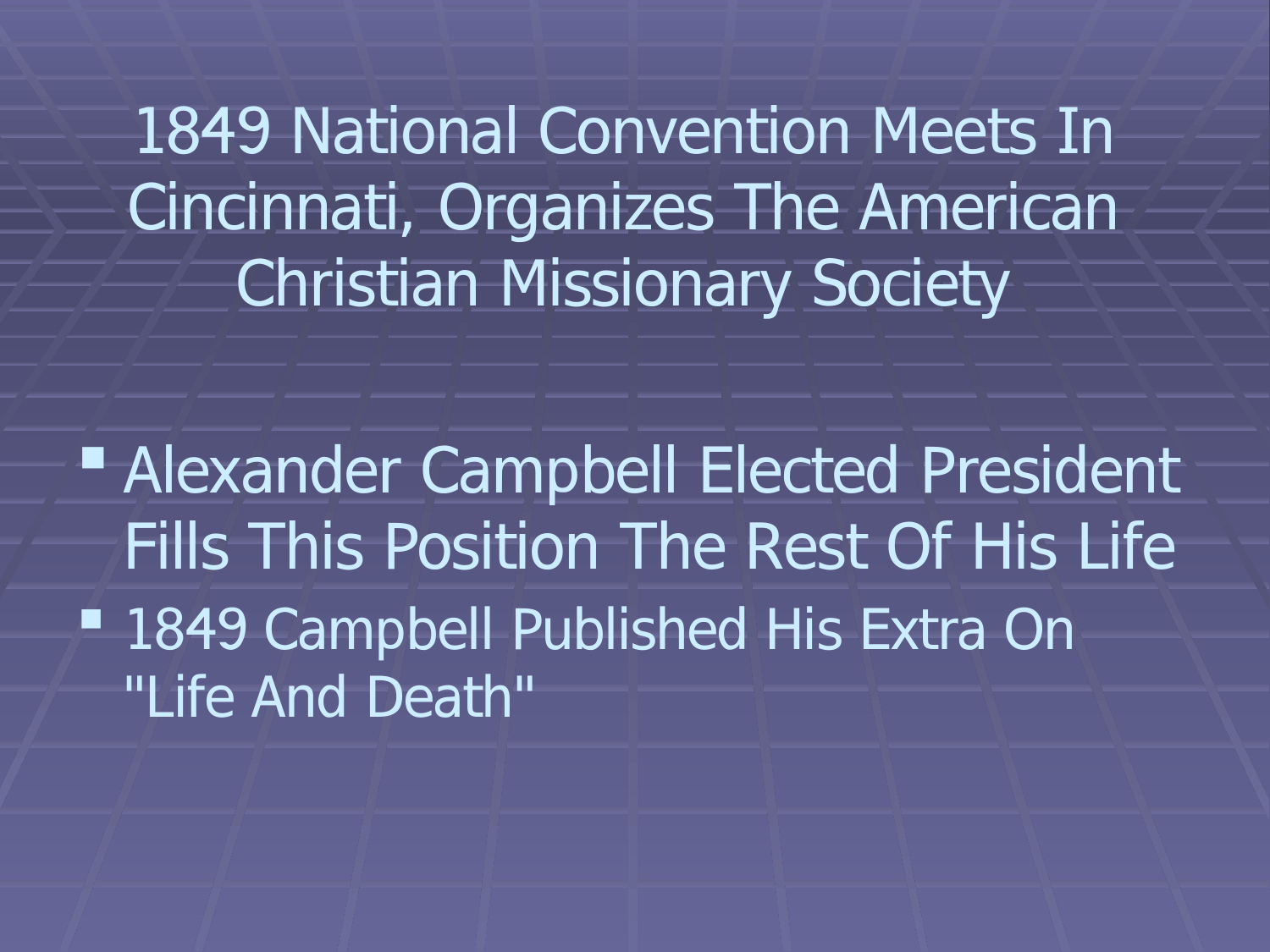

# 1849 National Convention Meets In Cincinnati, Organizes The American Christian Missionary Society
Alexander Campbell Elected President Fills This Position The Rest Of His Life
1849 Campbell Published His Extra On "Life And Death"